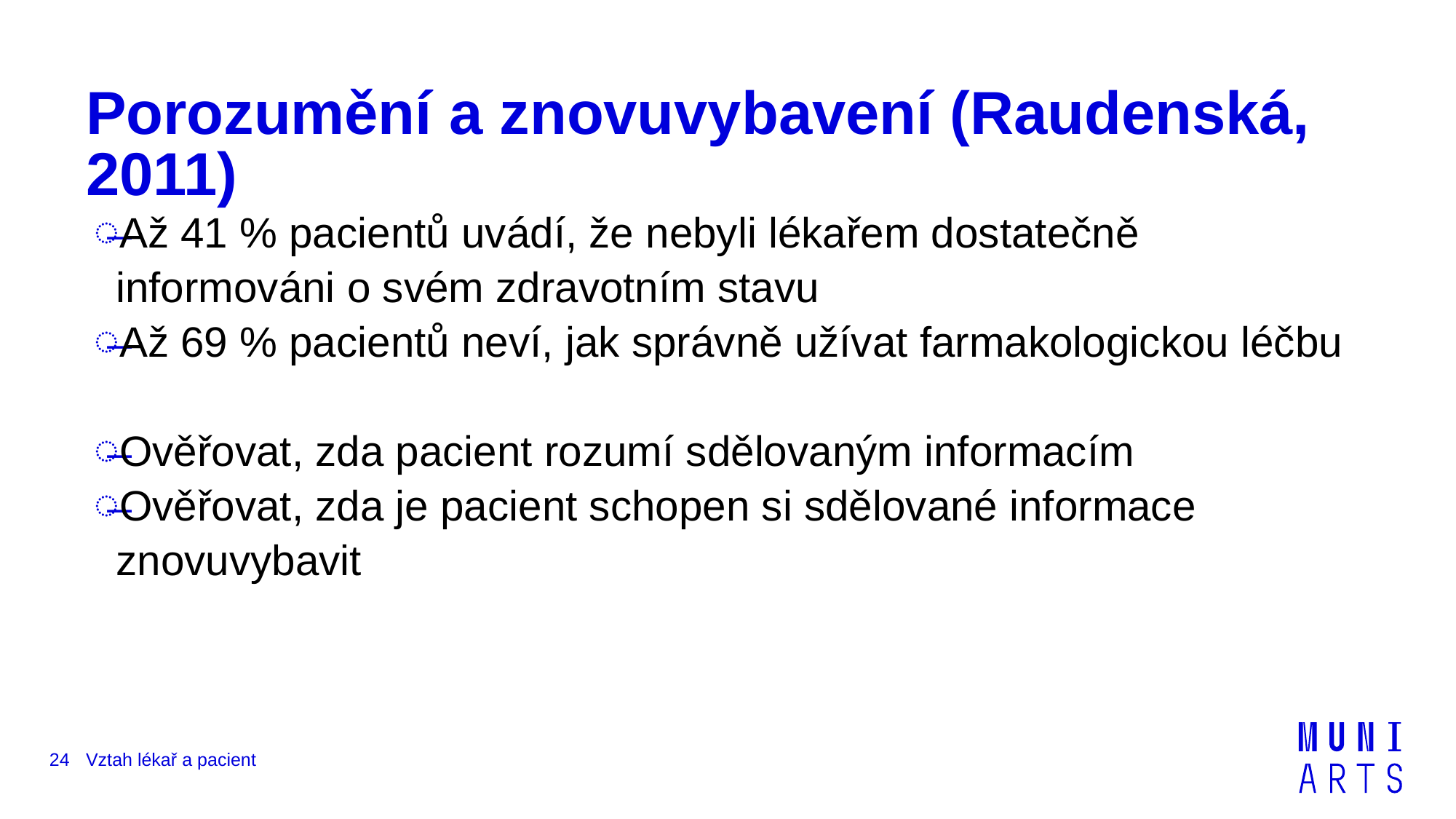

# Porozumění a znovuvybavení (Raudenská, 2011)
Až 41 % pacientů uvádí, že nebyli lékařem dostatečně informováni o svém zdravotním stavu
Až 69 % pacientů neví, jak správně užívat farmakologickou léčbu

Ověřovat, zda pacient rozumí sdělovaným informacím
Ověřovat, zda je pacient schopen si sdělované informace znovuvybavit
24
Vztah lékař a pacient